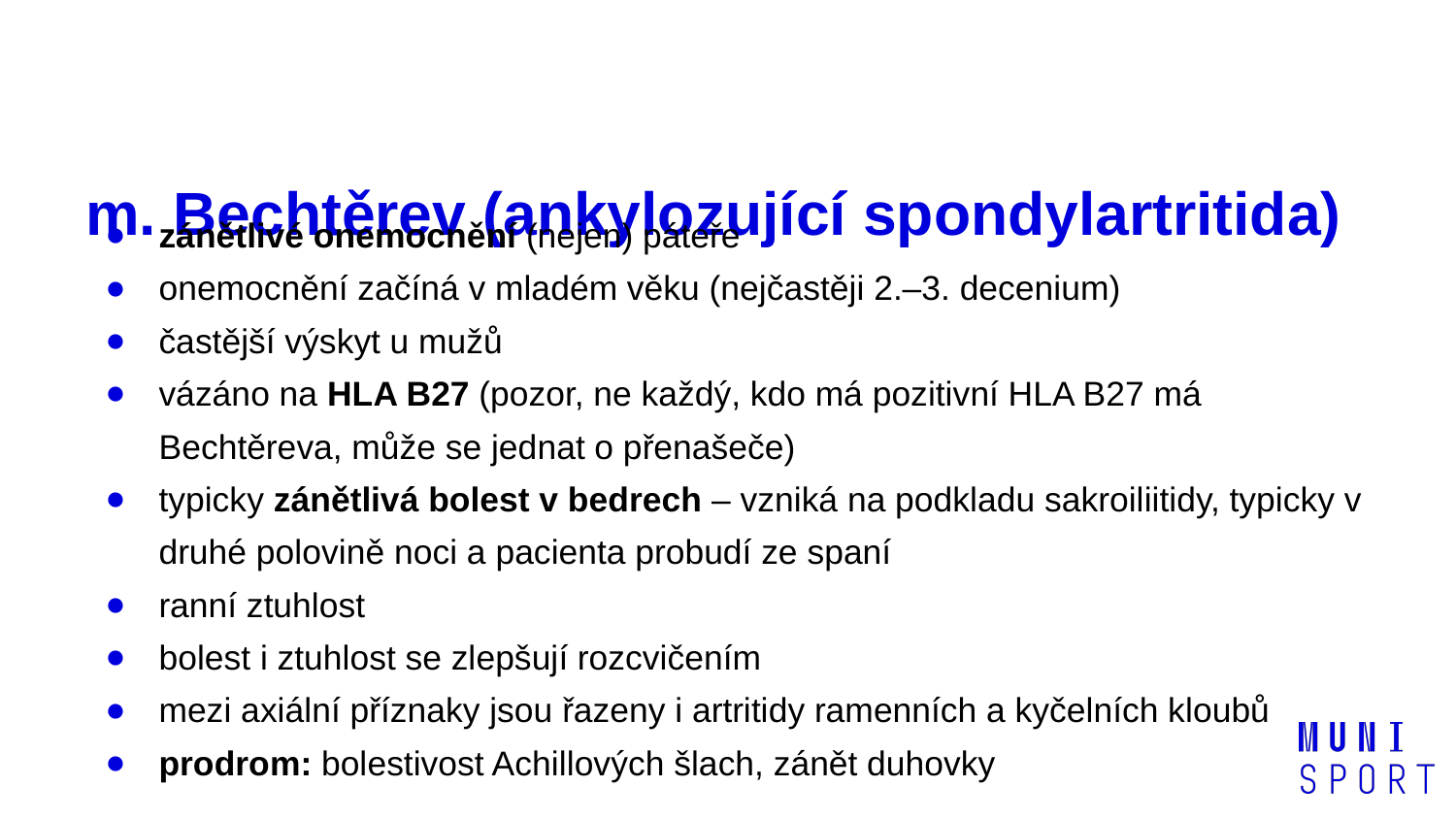

# m. Bechtěrev (ankylozující spondylartritida)
zánětlivé onemocnění (nejen) páteře
onemocnění začíná v mladém věku (nejčastěji 2.–3. decenium)
častější výskyt u mužů
vázáno na HLA B27 (pozor, ne každý, kdo má pozitivní HLA B27 má Bechtěreva, může se jednat o přenašeče)
typicky zánětlivá bolest v bedrech – vzniká na podkladu sakroiliitidy, typicky v druhé polovině noci a pacienta probudí ze spaní
ranní ztuhlost
bolest i ztuhlost se zlepšují rozcvičením
mezi axiální příznaky jsou řazeny i artritidy ramenních a kyčelních kloubů
prodrom: bolestivost Achillových šlach, zánět duhovky